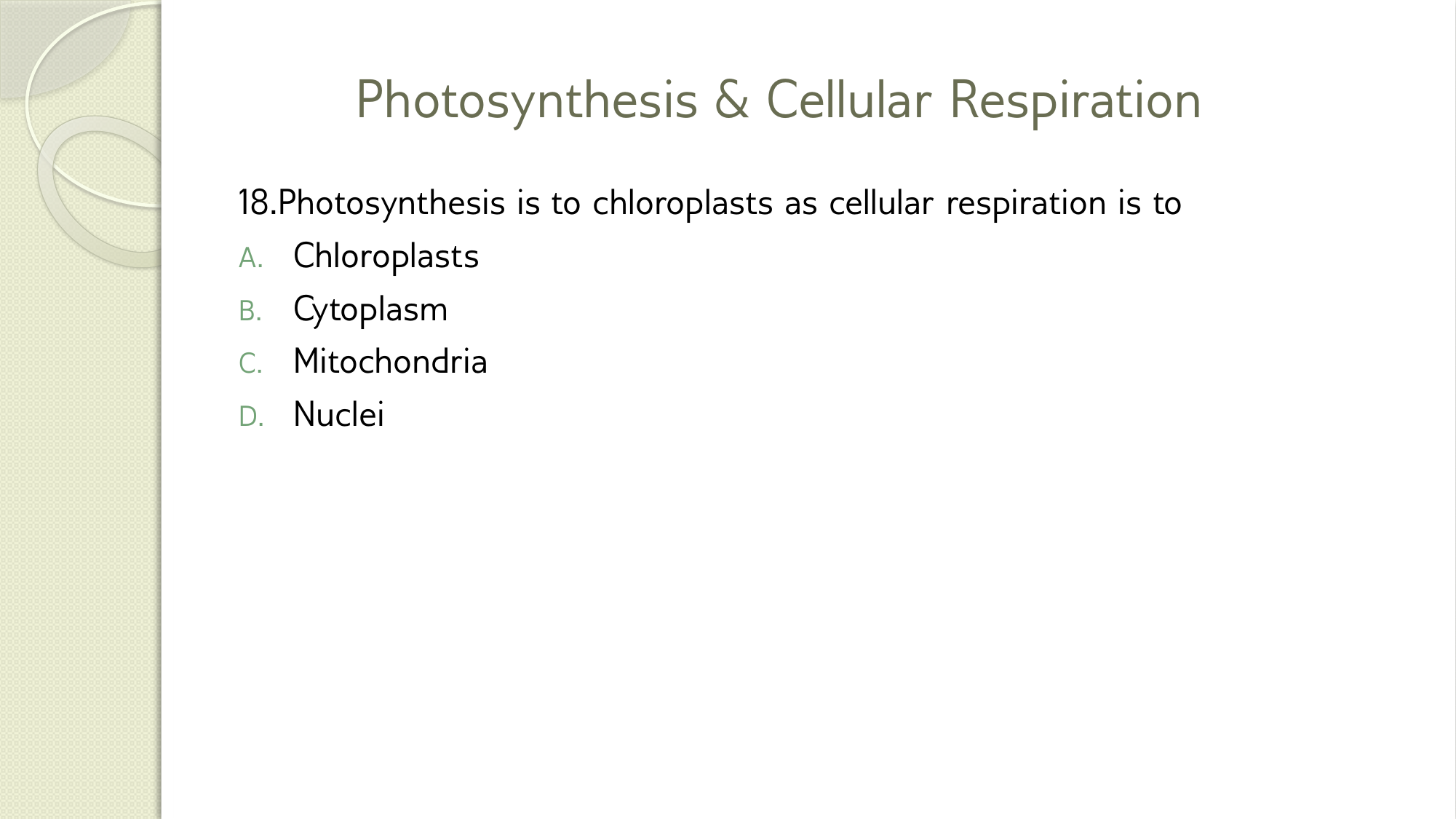

# Photosynthesis & Cellular Respiration
18.Photosynthesis is to chloroplasts as cellular respiration is to
Chloroplasts
Cytoplasm
Mitochondria
Nuclei